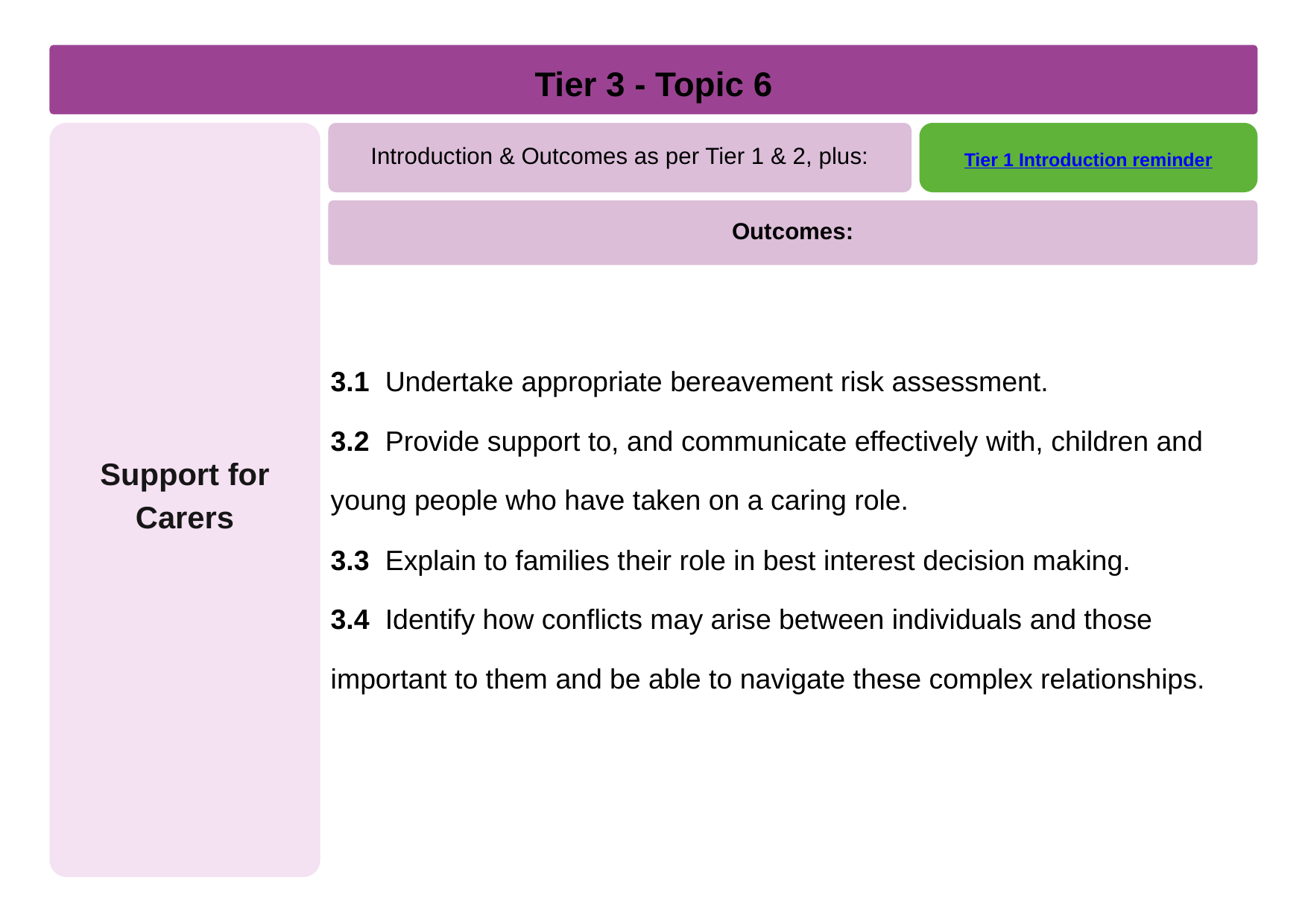

Tier 3 - Topic 6

Support for Carers

Introduction & Outcomes as per Tier 1 & 2, plus:

Tier 1 Introduction reminder

Outcomes:

3.1  Undertake appropriate bereavement risk assessment.
3.2  Provide support to, and communicate effectively with, children and young people who have taken on a caring role.
3.3  Explain to families their role in best interest decision making.
3.4  Identify how conflicts may arise between individuals and those important to them and be able to navigate these complex relationships.